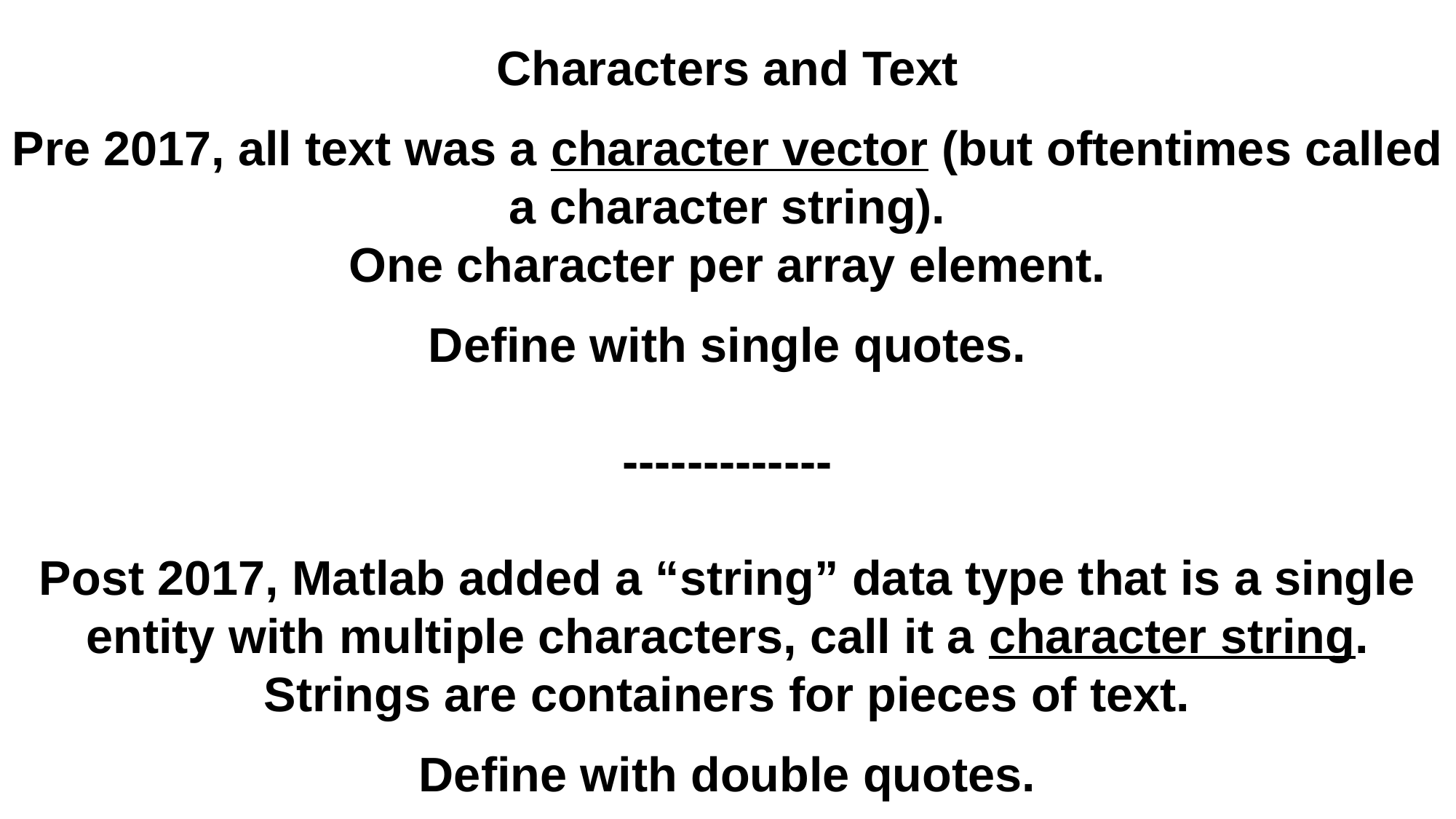

Characters and Text

Pre 2017, all text was a character vector (but oftentimes called a character string).
One character per array element.

Define with single quotes.

-------------

Post 2017, Matlab added a “string” data type that is a single entity with multiple characters, call it a character string.
Strings are containers for pieces of text.

Define with double quotes.